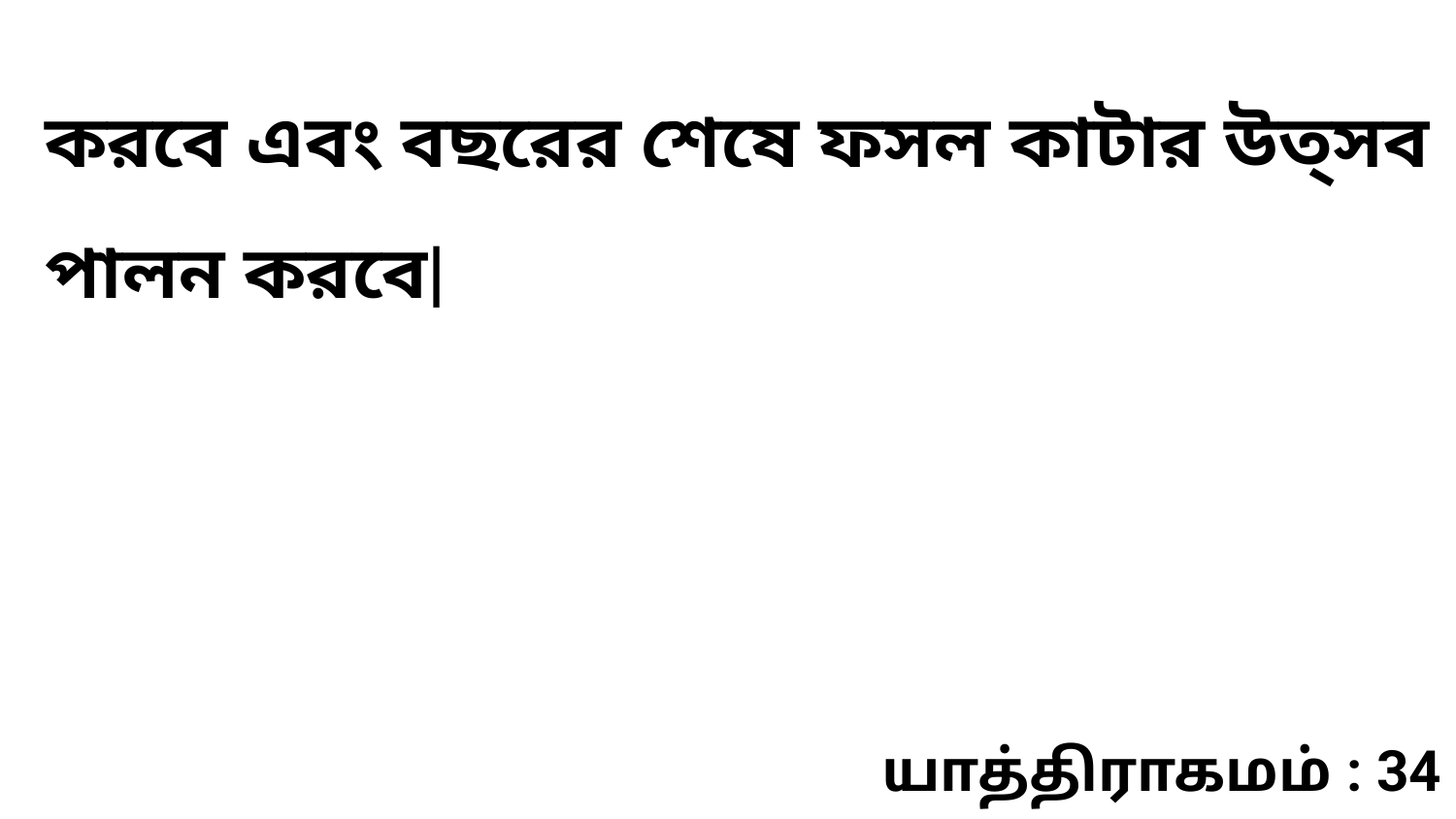

করবে এবং বছরের শেষে ফসল কাটার উত্সব পালন করবে|
யாத்திராகமம் : 34